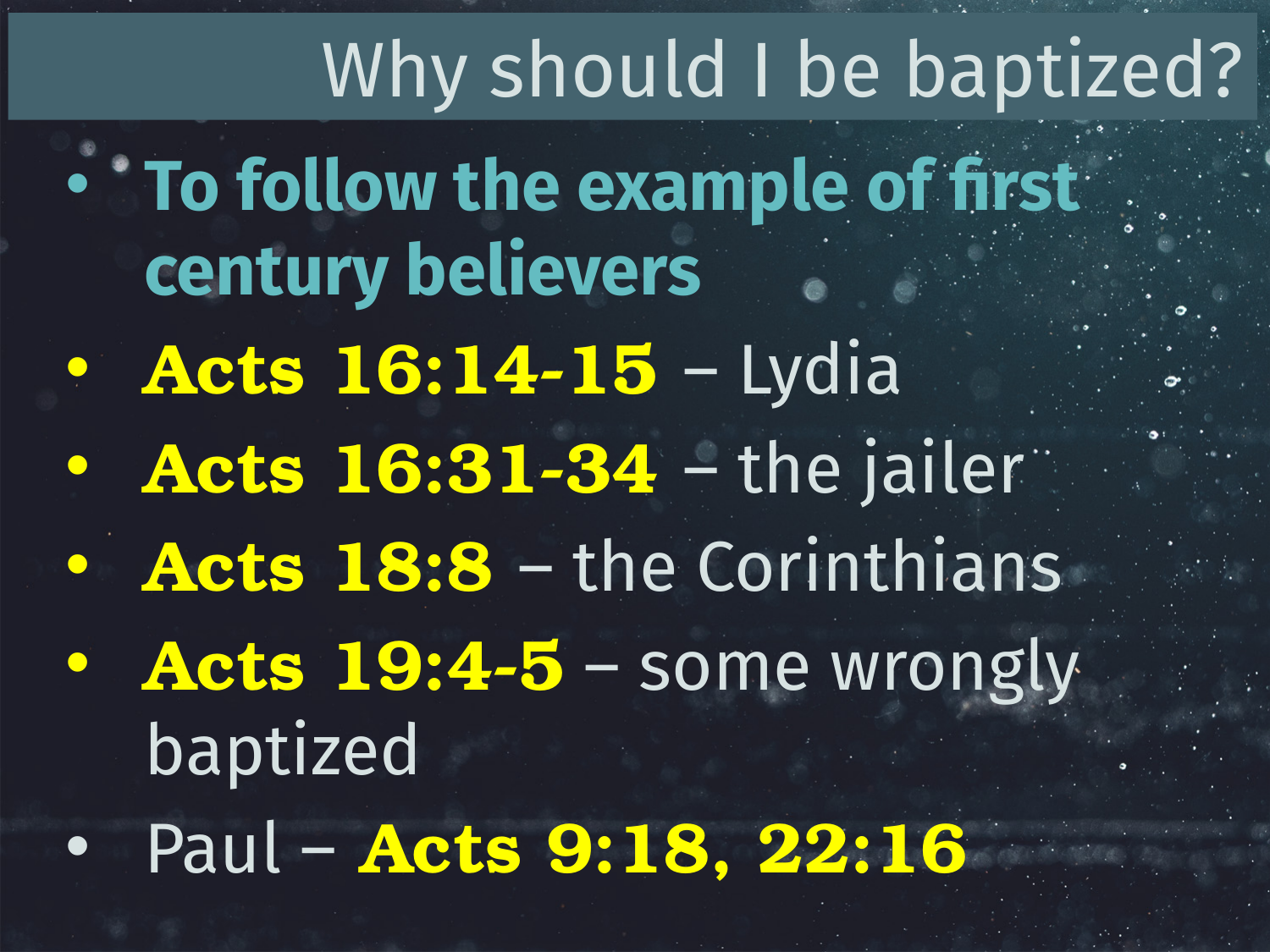

Why should I be baptized?
To follow the example of first century believers
Acts 16:14-15 – Lydia
Acts 16:31-34 – the jailer
Acts 18:8 – the Corinthians
Acts 19:4-5 – some wrongly baptized
Paul – Acts 9:18, 22:16